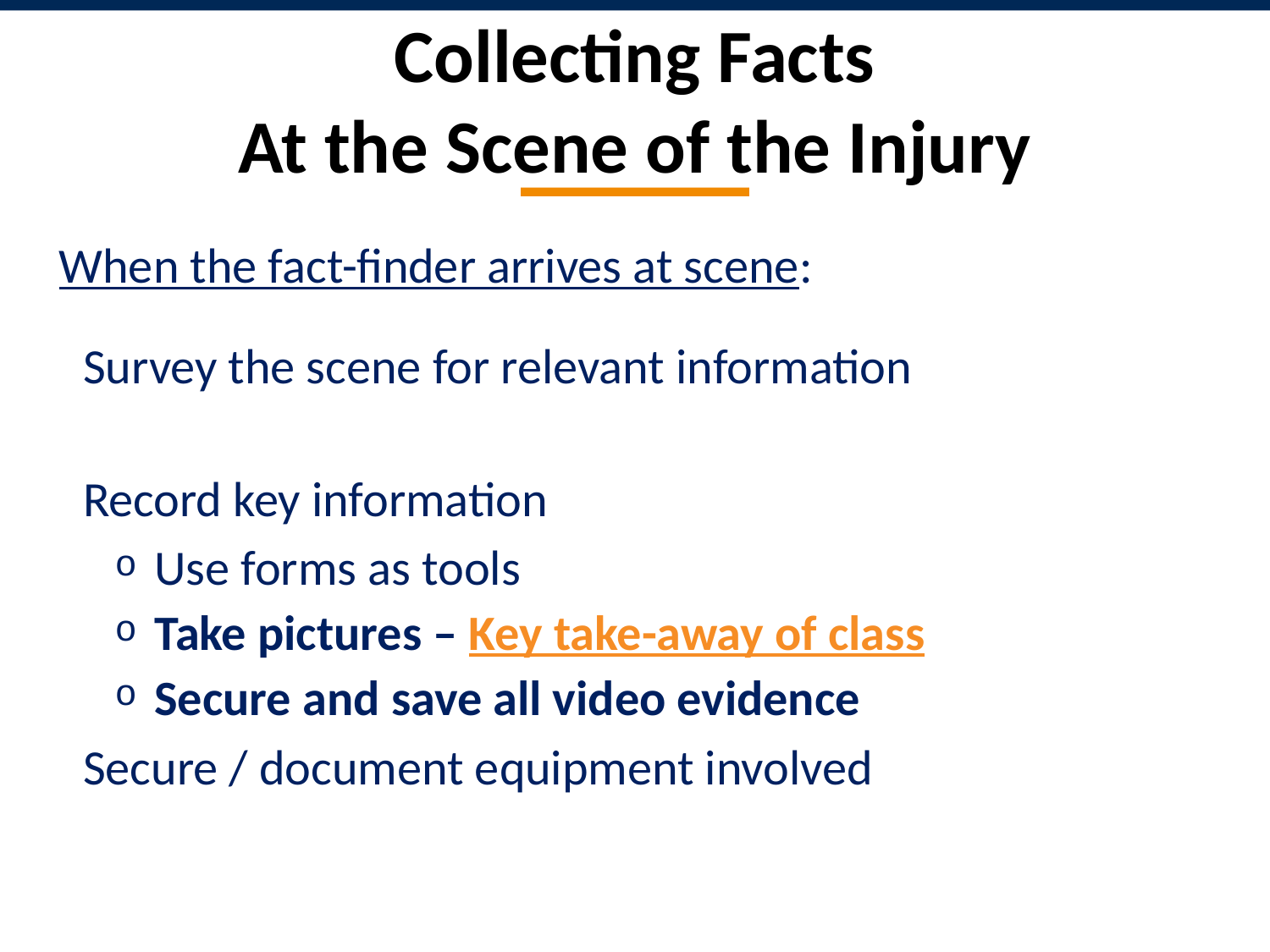

# Collecting Facts At the Scene of the Injury
When the fact-finder arrives at scene:
Survey the scene for relevant information
Record key information
Use forms as tools
Take pictures – Key take-away of class
Secure and save all video evidence
Secure / document equipment involved